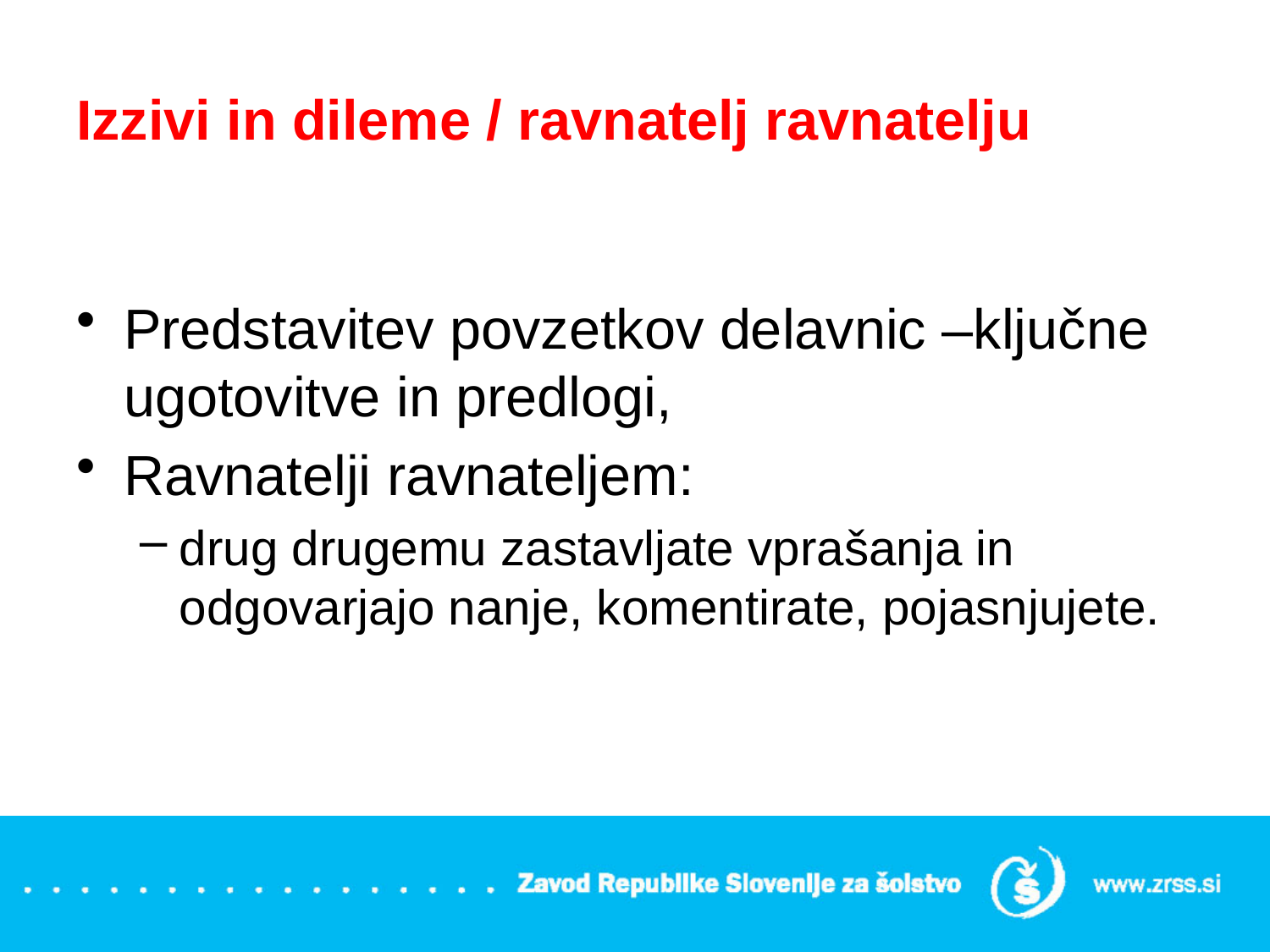

# Izzivi in dileme / ravnatelj ravnatelju
Predstavitev povzetkov delavnic –ključne ugotovitve in predlogi,
Ravnatelji ravnateljem:
drug drugemu zastavljate vprašanja in odgovarjajo nanje, komentirate, pojasnjujete.